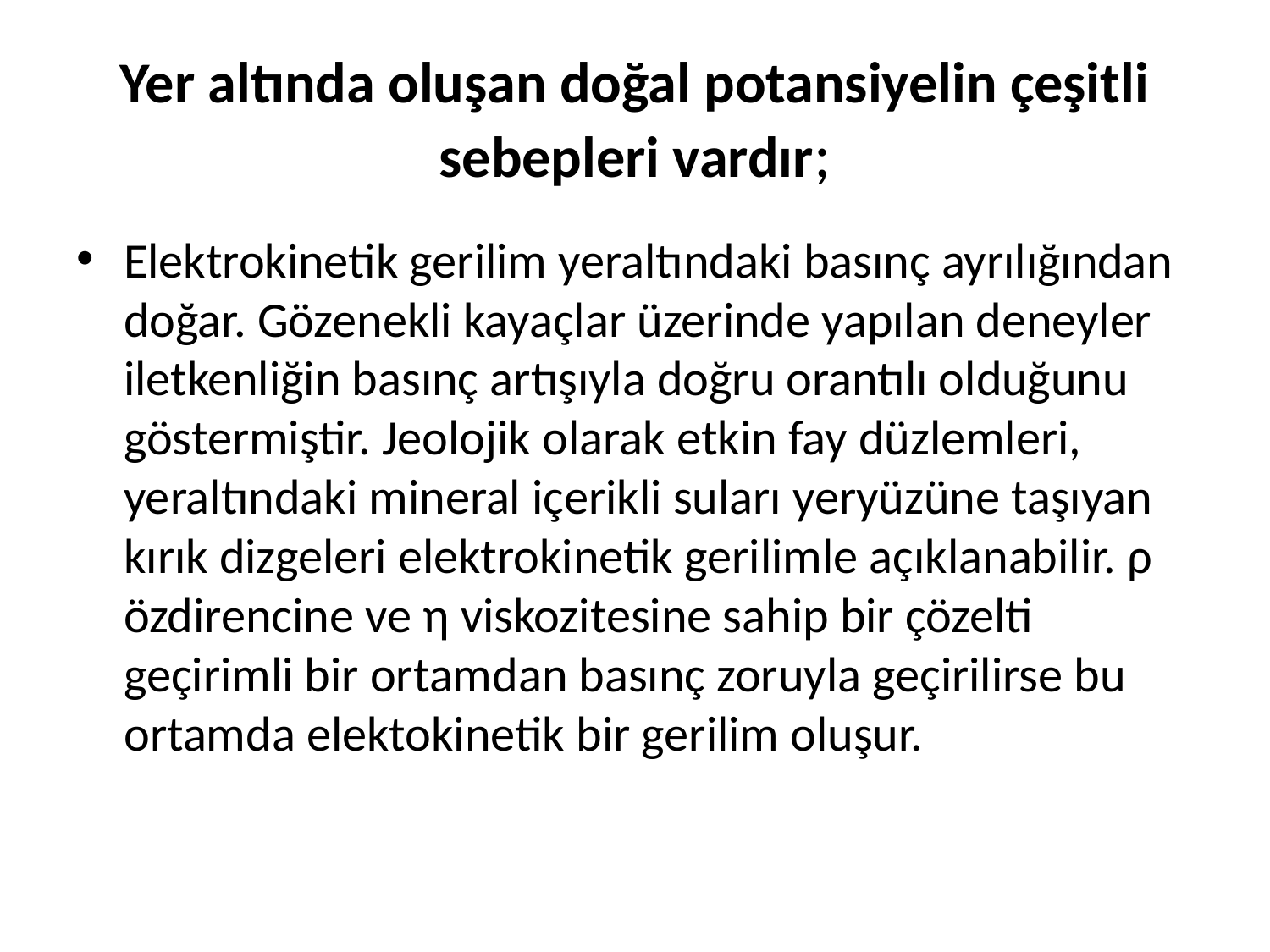

# Yer altında oluşan doğal potansiyelin çeşitli sebepleri vardır;
Elektrokinetik gerilim yeraltındaki basınç ayrılığından doğar. Gözenekli kayaçlar üzerinde yapılan deneyler iletkenliğin basınç artışıyla doğru orantılı olduğunu göstermiştir. Jeolojik olarak etkin fay düzlemleri, yeraltındaki mineral içerikli suları yeryüzüne taşıyan kırık dizgeleri elektrokinetik gerilimle açıklanabilir. ρ özdirencine ve η viskozitesine sahip bir çözelti geçirimli bir ortamdan basınç zoruyla geçirilirse bu ortamda elektokinetik bir gerilim oluşur.